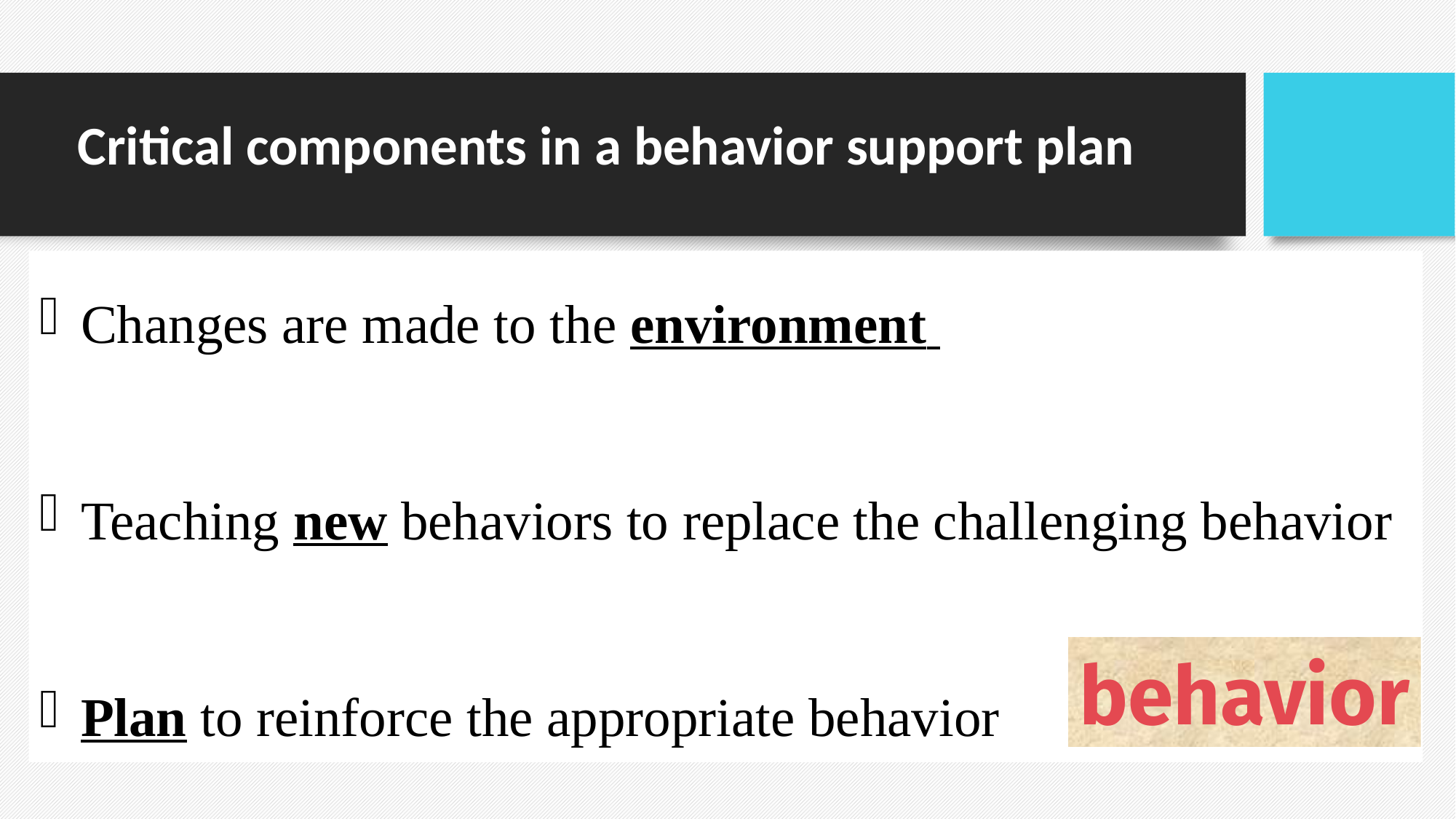

# Critical components in a behavior support plan
Changes are made to the environment

Teaching new behaviors to replace the challenging behavior

Plan to reinforce the appropriate behavior

behavior